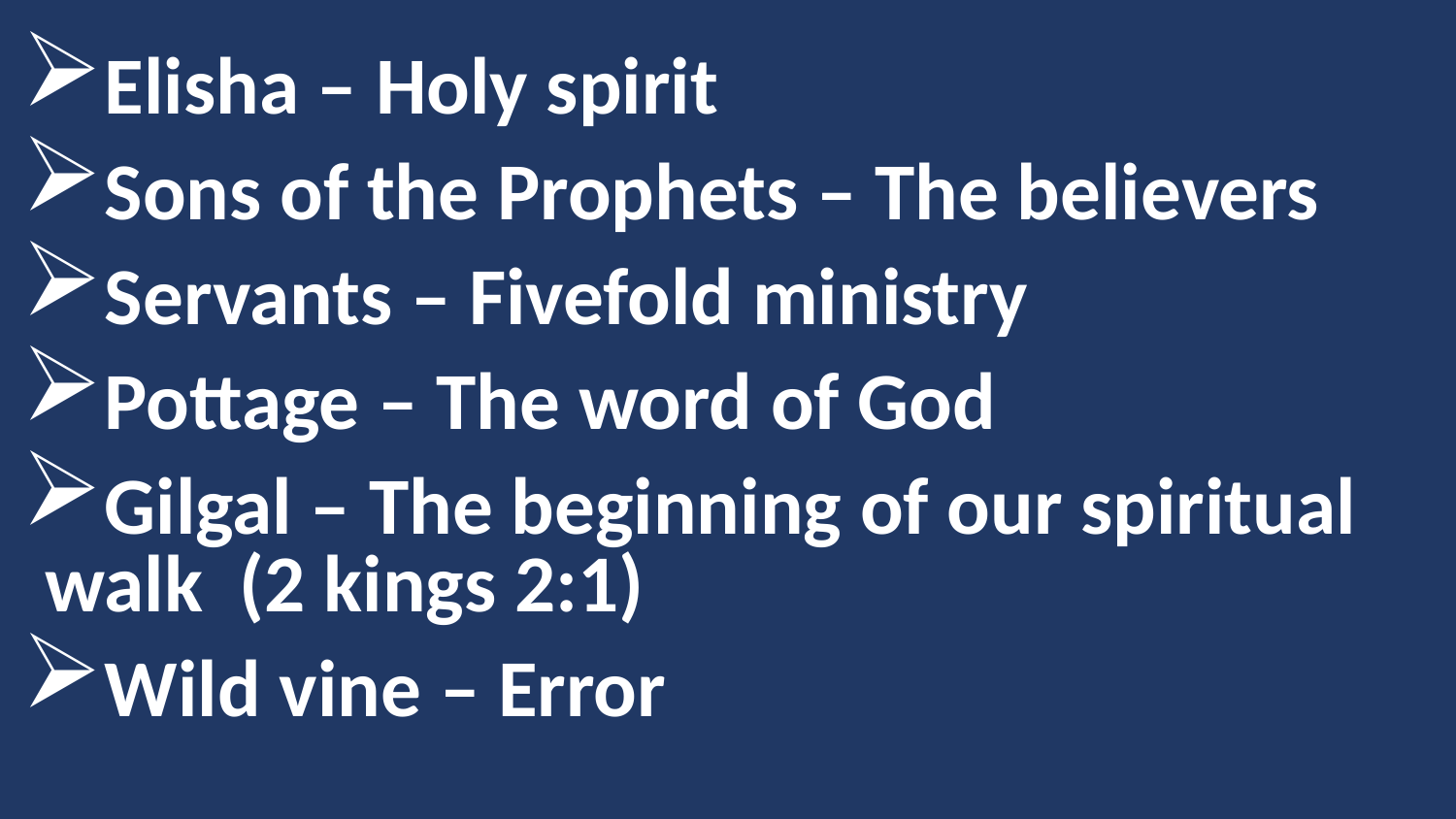

Elisha – Holy spirit
Sons of the Prophets – The believers
Servants – Fivefold ministry
Pottage – The word of God
Gilgal – The beginning of our spiritual walk  (2 kings 2:1)
Wild vine – Error